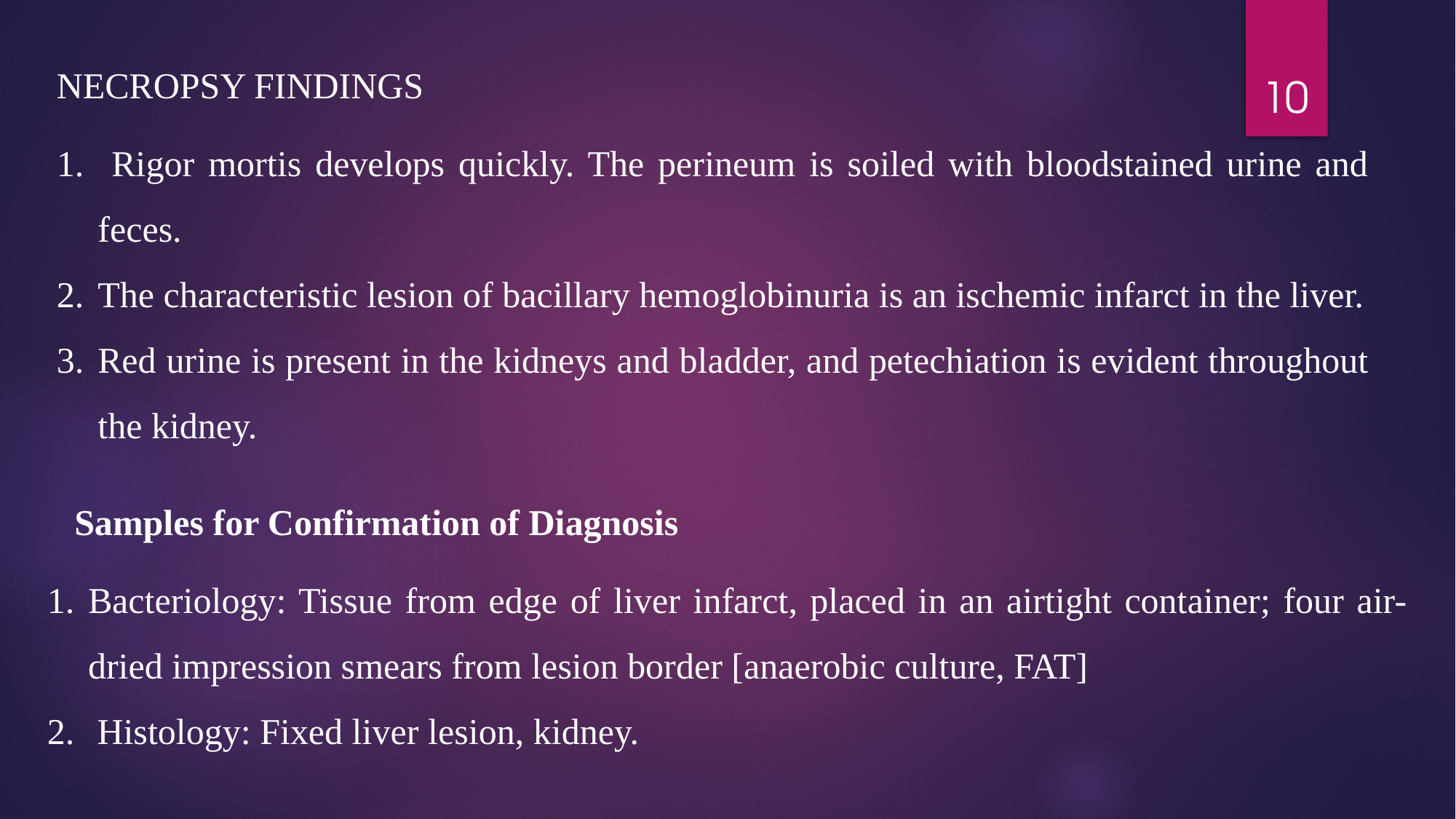

NECROPSY FINDINGS
 Rigor mortis develops quickly. The perineum is soiled with bloodstained urine and feces.
The characteristic lesion of bacillary hemoglobinuria is an ischemic infarct in the liver.
Red urine is present in the kidneys and bladder, and petechiation is evident throughout the kidney.
10
Samples for Confirmation of Diagnosis
Bacteriology: Tissue from edge of liver infarct, placed in an airtight container; four air-dried impression smears from lesion border [anaerobic culture, FAT]
 Histology: Fixed liver lesion, kidney.